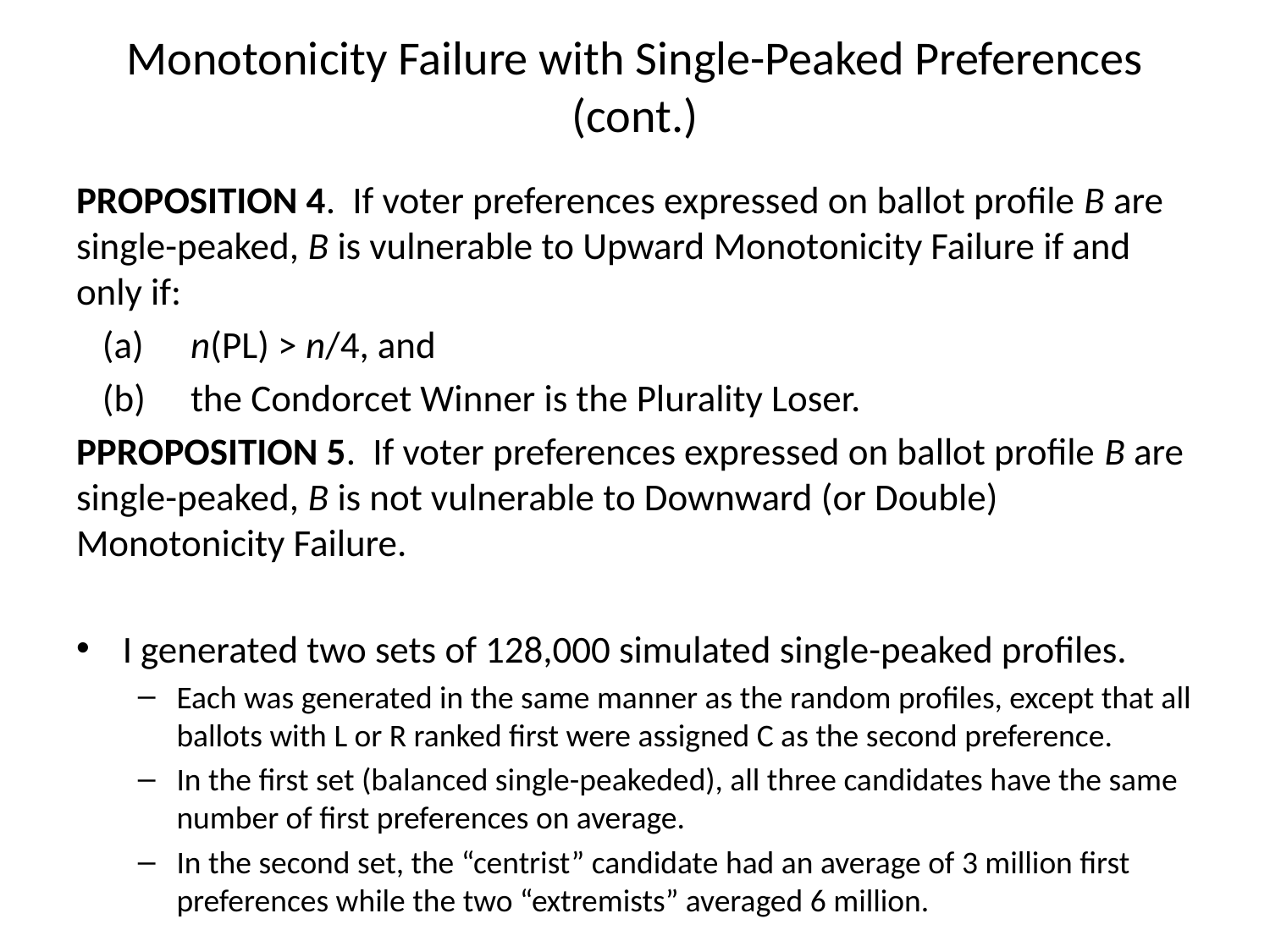

# Monotonicity Failure with Single-Peaked Preferences (cont.)
PROPOSITION 4.  If voter preferences expressed on ballot profile B are single-peaked, B is vulnerable to Upward Monotonicity Failure if and only if:
   (a)	n(PL) > n/4, and
   (b) 	the Condorcet Winner is the Plurality Loser.
PPROPOSITION 5.  If voter preferences expressed on ballot profile B are single-peaked, B is not vulnerable to Downward (or Double) Monotonicity Failure.

I generated two sets of 128,000 simulated single-peaked profiles.
Each was generated in the same manner as the random profiles, except that all ballots with L or R ranked first were assigned C as the second preference.
In the first set (balanced single-peakeded), all three candidates have the same number of first preferences on average.
In the second set, the “centrist” candidate had an average of 3 million first preferences while the two “extremists” averaged 6 million.